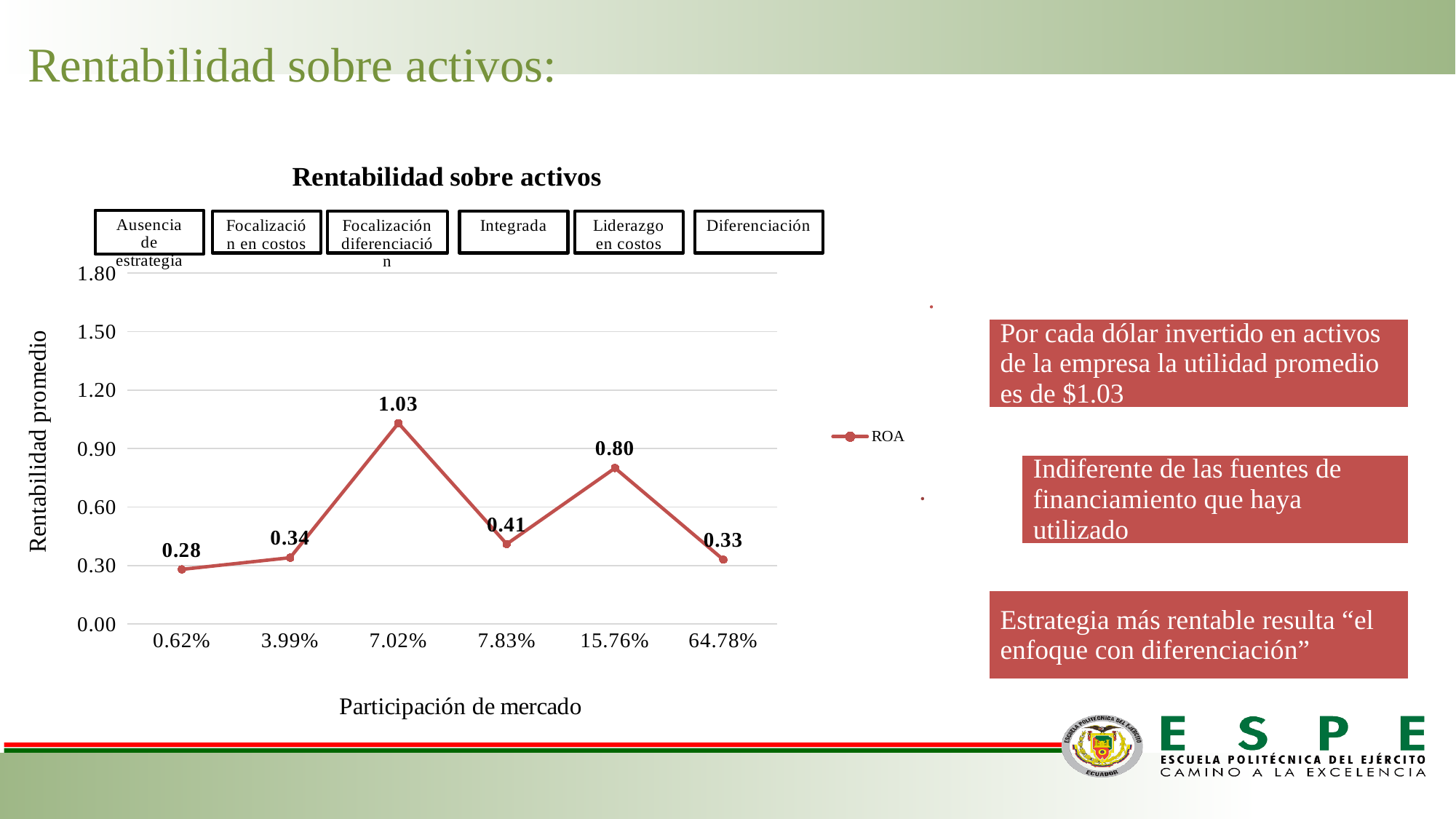

Rentabilidad sobre activos:

### Chart: Rentabilidad sobre activos

| Category | ROA |
|---|---|
| 6.1999999999999998E-3 | 0.28 |
| 3.9899999999999998E-2 | 0.34 |
| 7.0199999999999999E-2 | 1.03 |
| 7.8299999999999995E-2 | 0.41 |
| 0.15759999999999999 | 0.8 |
| 0.64780000000000004 | 0.33 |
Por cada dólar invertido en activos de la empresa la utilidad promedio es de $1.03
Indiferente de las fuentes de financiamiento que haya utilizado
Estrategia más rentable resulta “el enfoque con diferenciación”